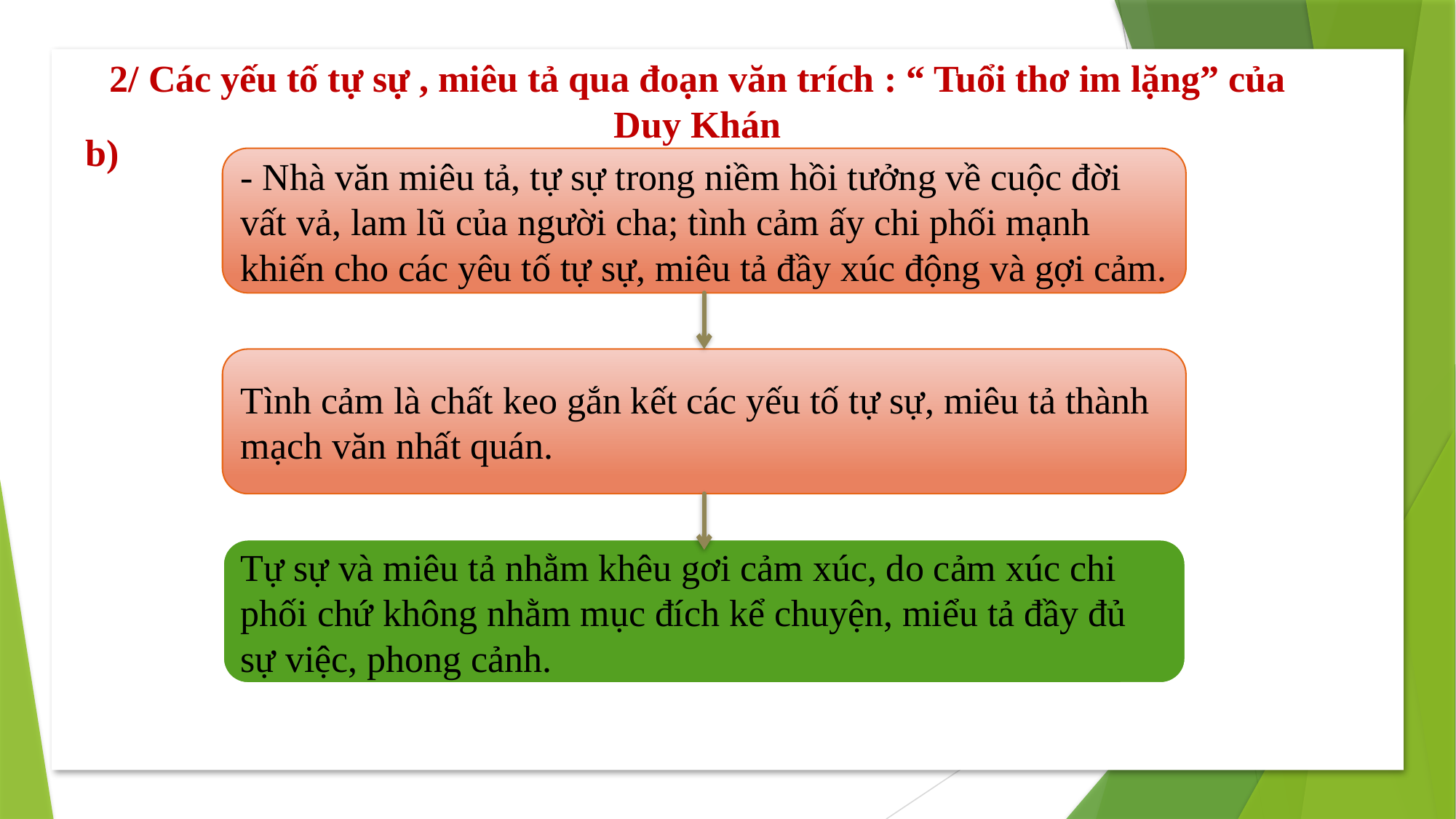

2/ Các yếu tố tự sự , miêu tả qua đoạn văn trích : “ Tuổi thơ im lặng” của Duy Khán
b)
- Nhà văn miêu tả, tự sự trong niềm hồi tưởng về cuộc đời vất vả, lam lũ của người cha; tình cảm ấy chi phối mạnh khiến cho các yêu tố tự sự, miêu tả đầy xúc động và gợi cảm.
Tình cảm là chất keo gắn kết các yếu tố tự sự, miêu tả thành mạch văn nhất quán.
Tự sự và miêu tả nhằm khêu gơi cảm xúc, do cảm xúc chi phối chứ không nhằm mục đích kể chuyện, miểu tả đầy đủ sự việc, phong cảnh.